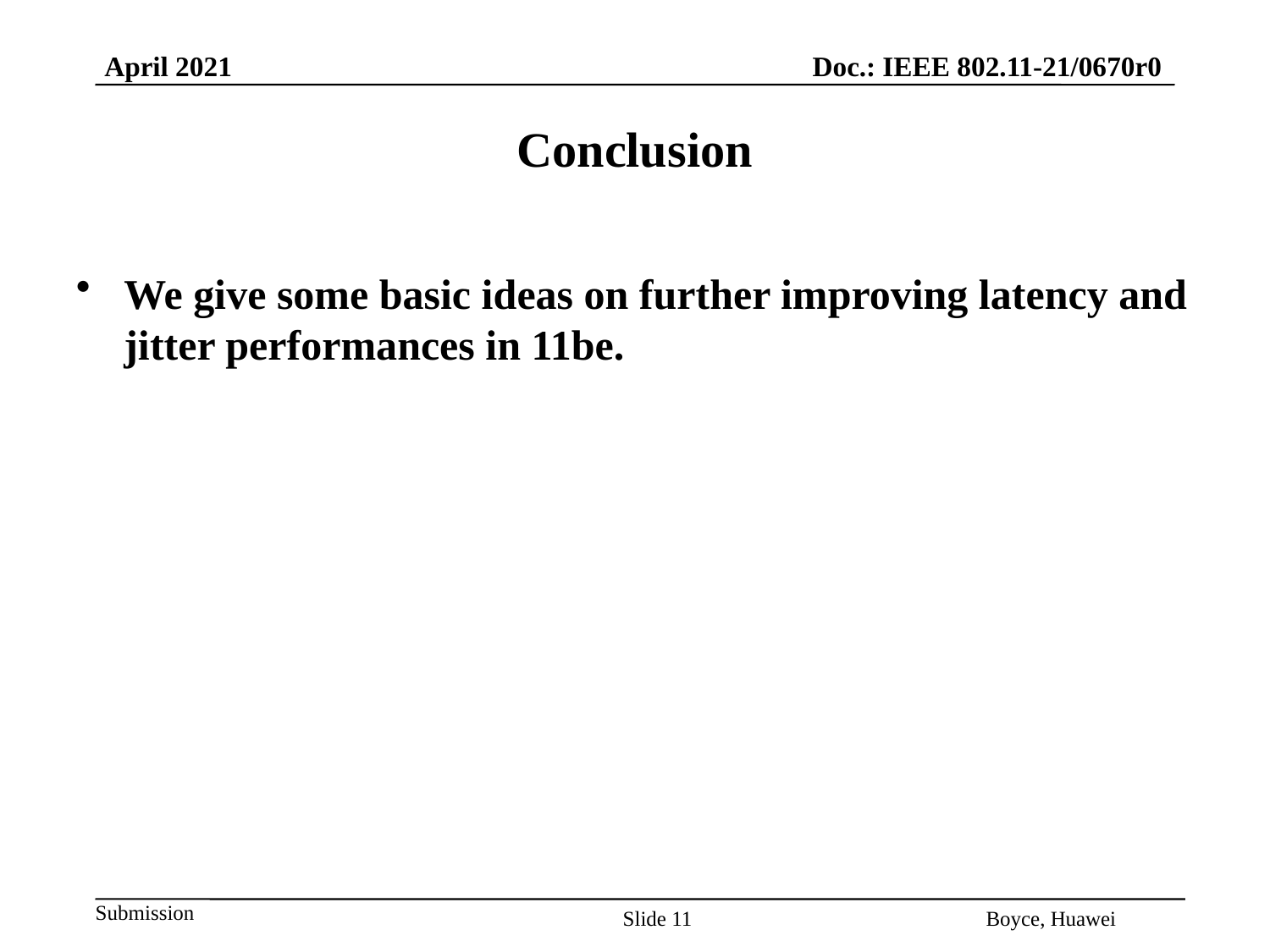

# Conclusion
We give some basic ideas on further improving latency and jitter performances in 11be.
Slide 11
Boyce, Huawei